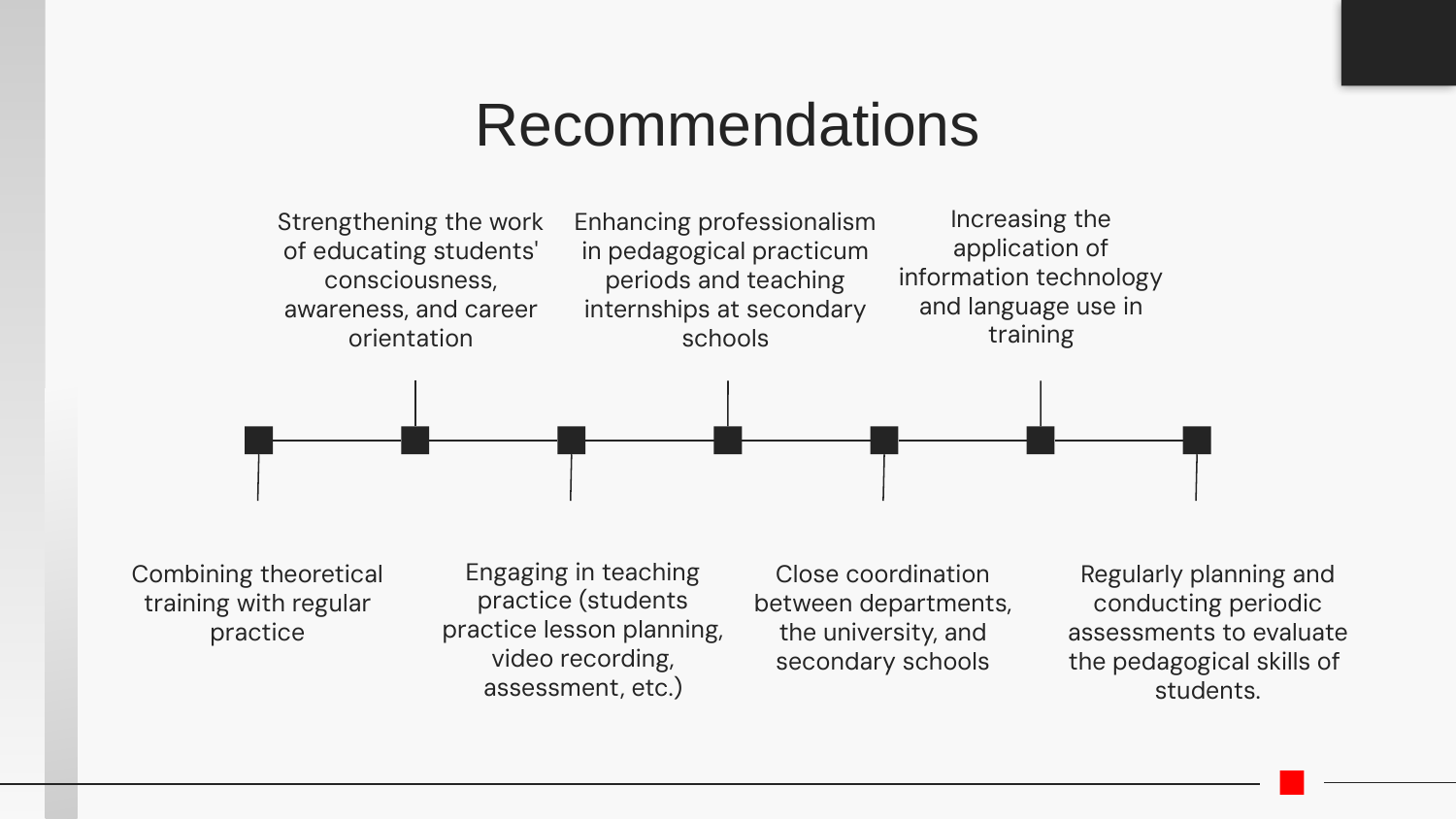

# Recommendations
Increasing the application of information technology and language use in training
Strengthening the work of educating students' consciousness, awareness, and career orientation
Enhancing professionalism in pedagogical practicum periods and teaching internships at secondary schools

Engaging in teaching practice (students practice lesson planning, video recording, assessment, etc.)
Combining theoretical training with regular practice
Close coordination between departments, the university, and secondary schools
Regularly planning and conducting periodic assessments to evaluate the pedagogical skills of  students.